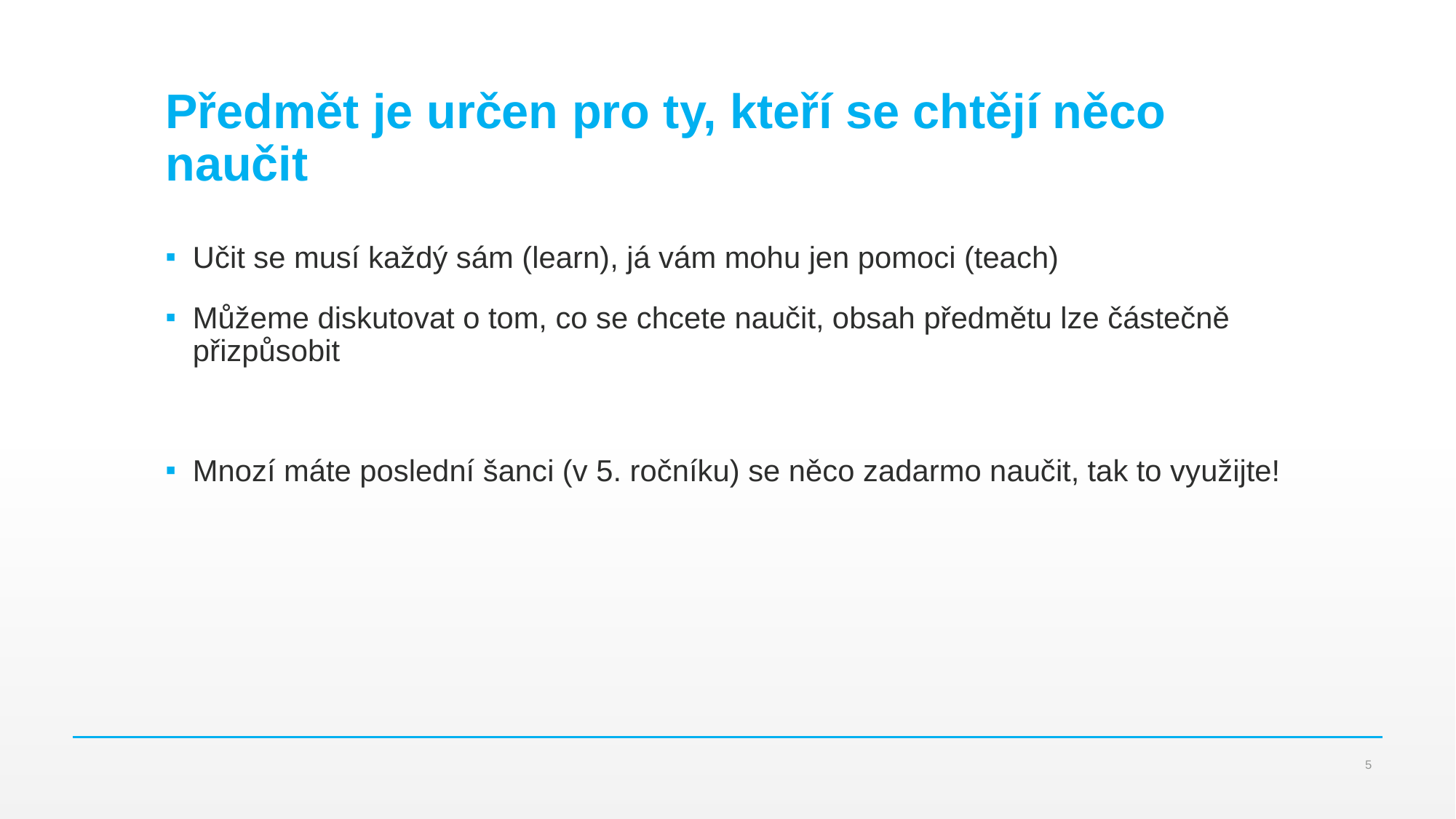

# Předmět je určen pro ty, kteří se chtějí něco naučit
Učit se musí každý sám (learn), já vám mohu jen pomoci (teach)
Můžeme diskutovat o tom, co se chcete naučit, obsah předmětu lze částečně přizpůsobit

Mnozí máte poslední šanci (v 5. ročníku) se něco zadarmo naučit, tak to využijte!
5